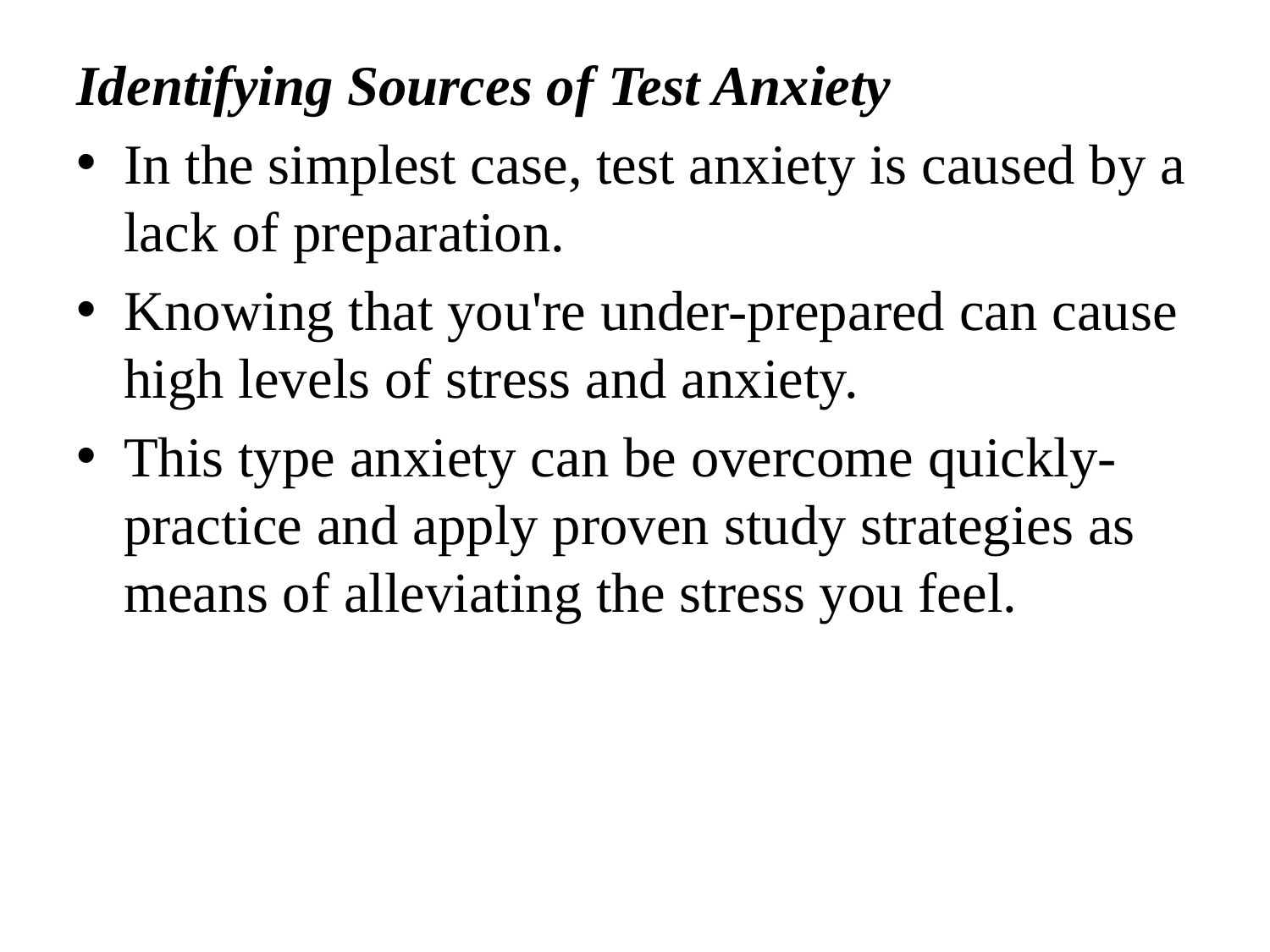

Identifying Sources of Test Anxiety
In the simplest case, test anxiety is caused by a lack of preparation.
Knowing that you're under-prepared can cause high levels of stress and anxiety.
This type anxiety can be overcome quickly- practice and apply proven study strategies as means of alleviating the stress you feel.